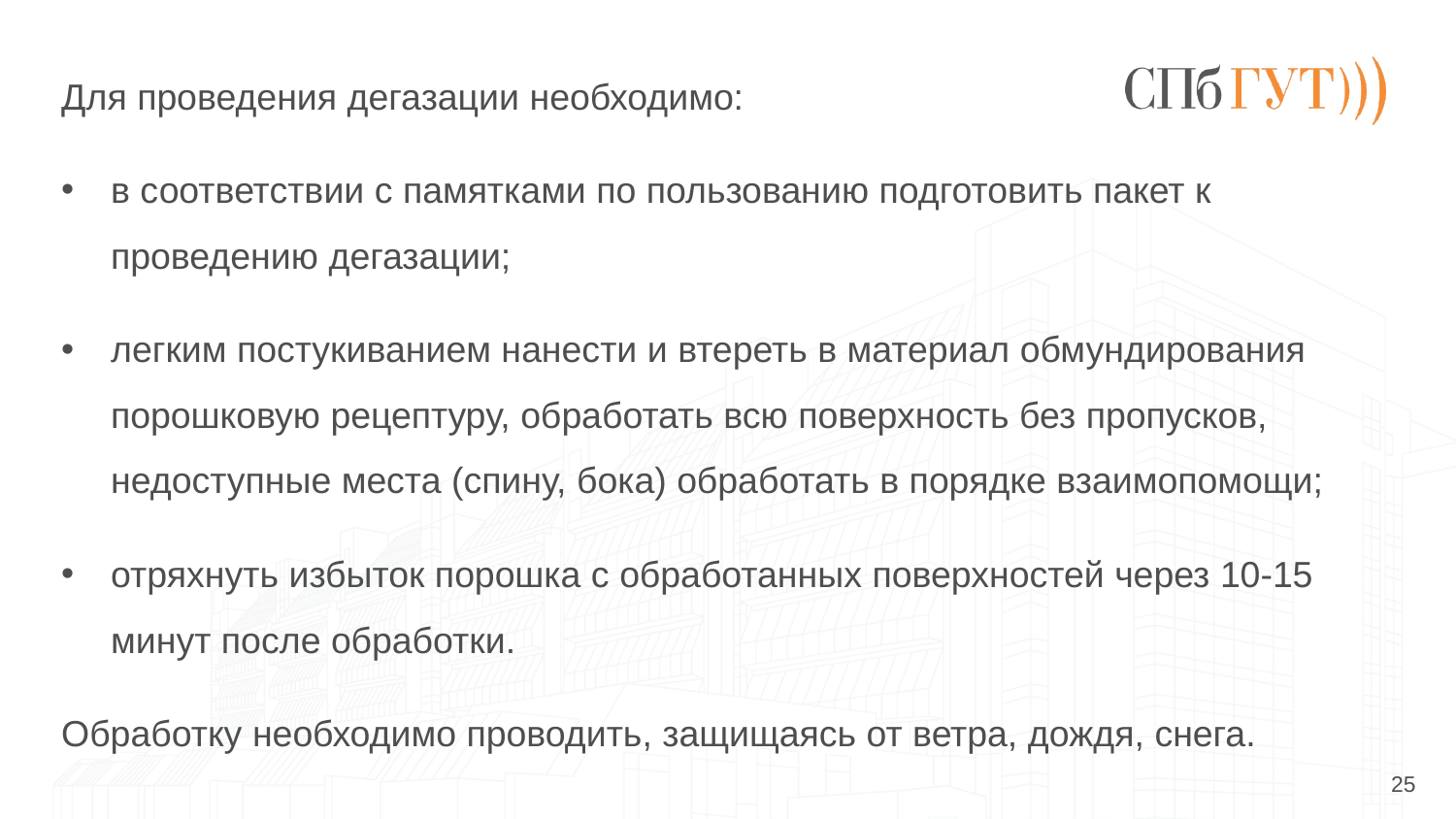

Для проведения дегазации необходимо:
в соответствии с памятками по пользованию подготовить пакет к проведению дегазации;
легким постукиванием нанести и втереть в материал обмундирования порошковую рецептуру, обработать всю поверхность без пропусков, недоступные места (спину, бока) обработать в порядке взаимопомощи;
отряхнуть избыток порошка с обработанных поверхностей через 10-15 минут после обработки.
Обработку необходимо проводить, защищаясь от ветра, дождя, снега.
25